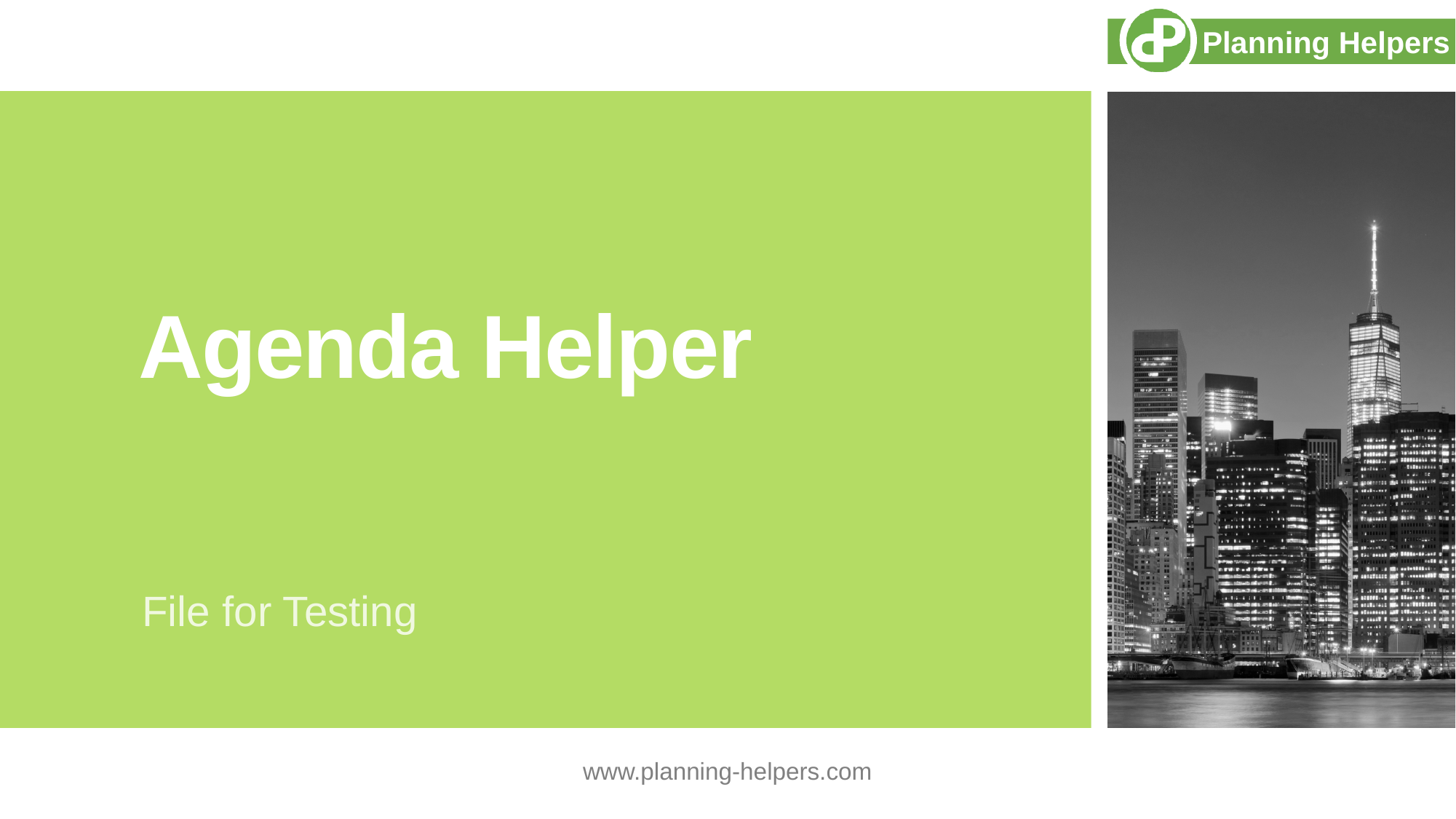

# Agenda Helper
File for Testing
www.planning-helpers.com